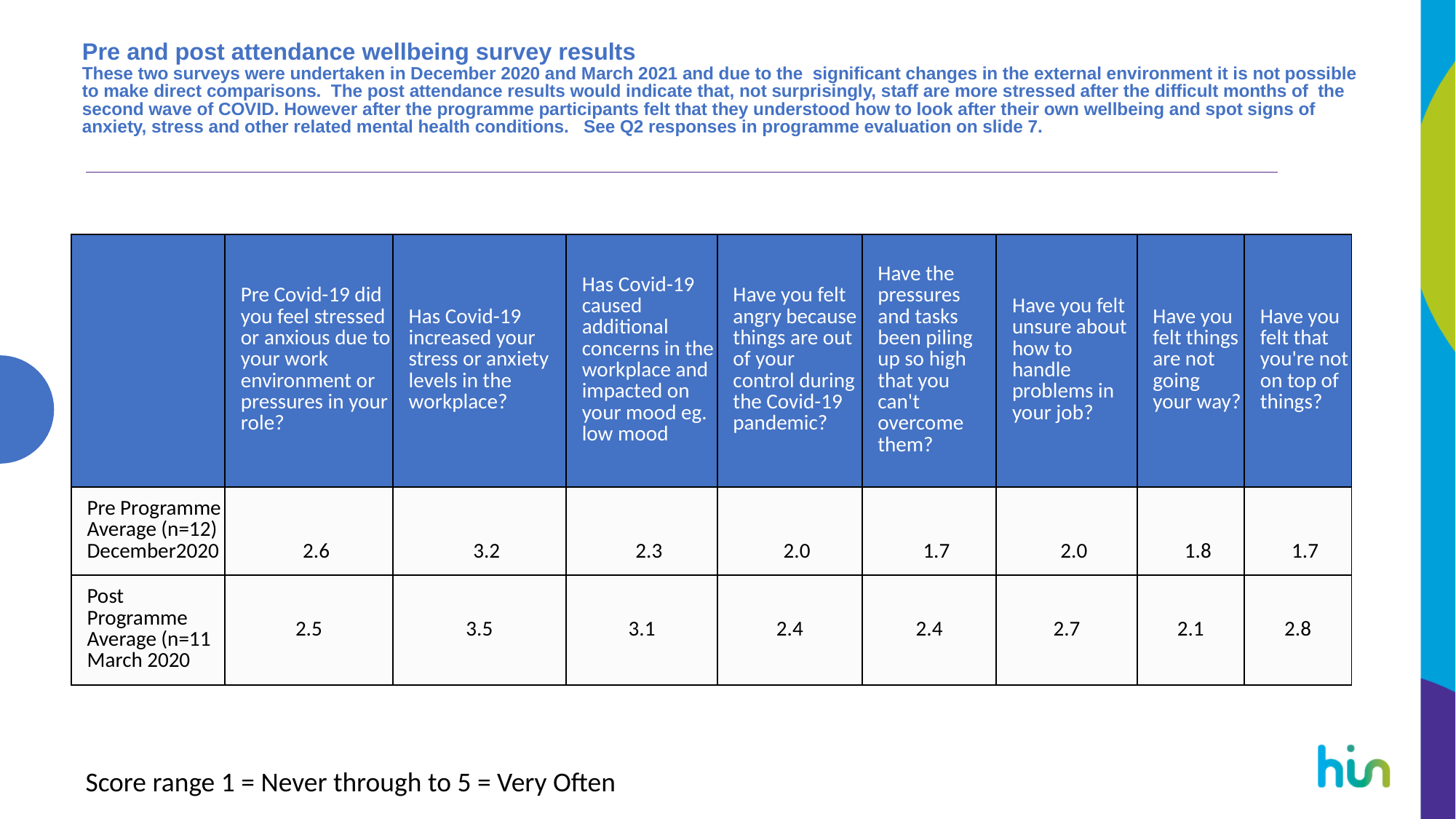

# Pre and post attendance wellbeing survey results These two surveys were undertaken in December 2020 and March 2021 and due to the  significant changes in the external environment it is not possible to make direct comparisons.  The post attendance results would indicate that, not surprisingly, staff are more stressed after the difficult months of  the second wave of COVID. However after the programme participants felt that they understood how to look after their own wellbeing and spot signs of anxiety, stress and other related mental health conditions.   See Q2 responses in programme evaluation on slide 7.
|  | Pre Covid-19 did you feel stressed or anxious due to your work environment or pressures in your role? | Has Covid-19 increased your stress or anxiety levels in the workplace? | Has Covid-19 caused additional concerns in the workplace and impacted on your mood eg. low mood | Have you felt angry because things are out of your control during the Covid-19 pandemic? | Have the pressures and tasks been piling up so high that you can't overcome them? | Have you felt unsure about how to handle problems in your job? | Have you felt things are not going your way? | Have you felt that you're not on top of things? |
| --- | --- | --- | --- | --- | --- | --- | --- | --- |
| Pre Programme Average (n=12) December2020 | 2.6 | 3.2 | 2.3 | 2.0 | 1.7 | 2.0 | 1.8 | 1.7 |
| Post Programme Average (n=11 March 2020 | 2.5 | 3.5 | 3.1 | 2.4 | 2.4 | 2.7 | 2.1 | 2.8 |
Score range 1 = Never through to 5 = Very Often